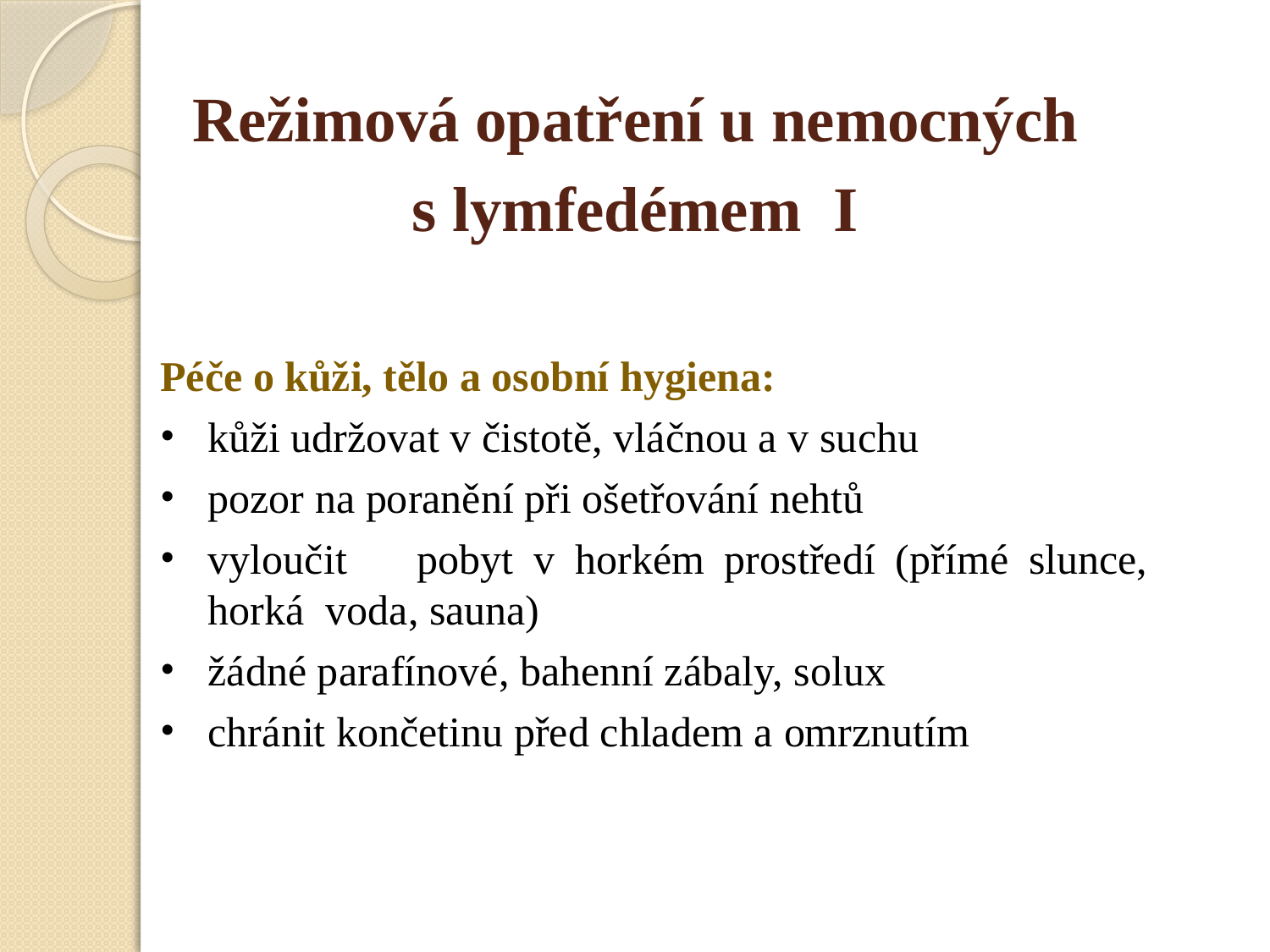

# Režimová opatření u nemocných
s lymfedémem	I
Péče o kůži, tělo a osobní hygiena:
kůži udržovat v čistotě, vláčnou a v suchu
pozor na poranění při ošetřování nehtů
vyloučit	pobyt	v	horkém	prostředí	(přímé	slunce,	horká  voda, sauna)
žádné parafínové, bahenní zábaly, solux
chránit končetinu před chladem a omrznutím